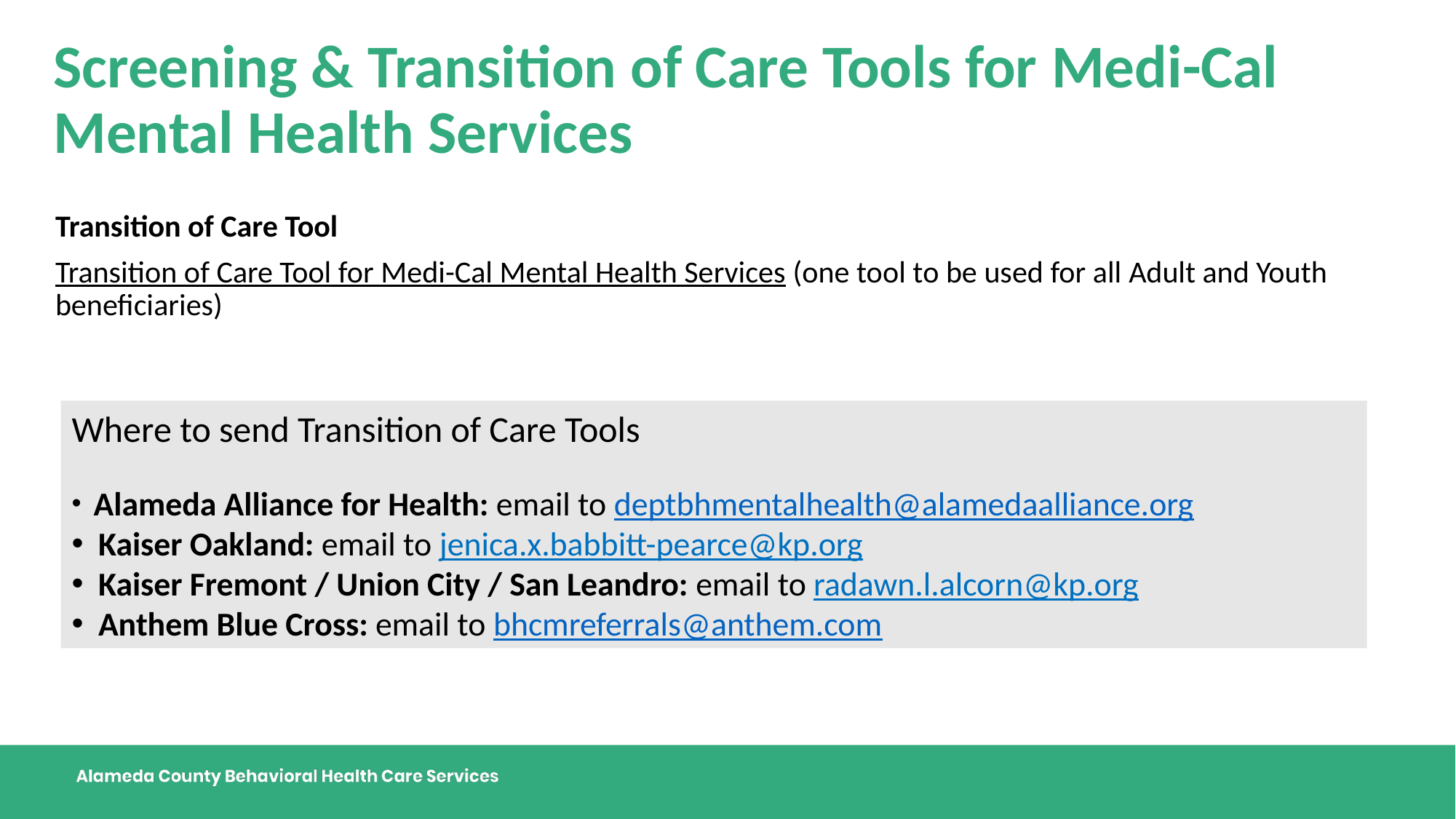

# Screening & Transition of Care Tools for Medi-Cal Mental Health Services

Transition of Care Tool​
Transition of Care Tool for Medi-Cal Mental Health Services (one tool to be used for all Adult and Youth beneficiaries)

Where to send Transition of Care Tools​

  Alameda Alliance for Health: email to deptbhmentalhealth@alamedaalliance.org​
  Kaiser Oakland: email to jenica.x.babbitt-pearce@kp.org​
  Kaiser Fremont / Union City / San Leandro: email to radawn.l.alcorn@kp.org​
  Anthem Blue Cross: email to bhcmreferrals@anthem.com